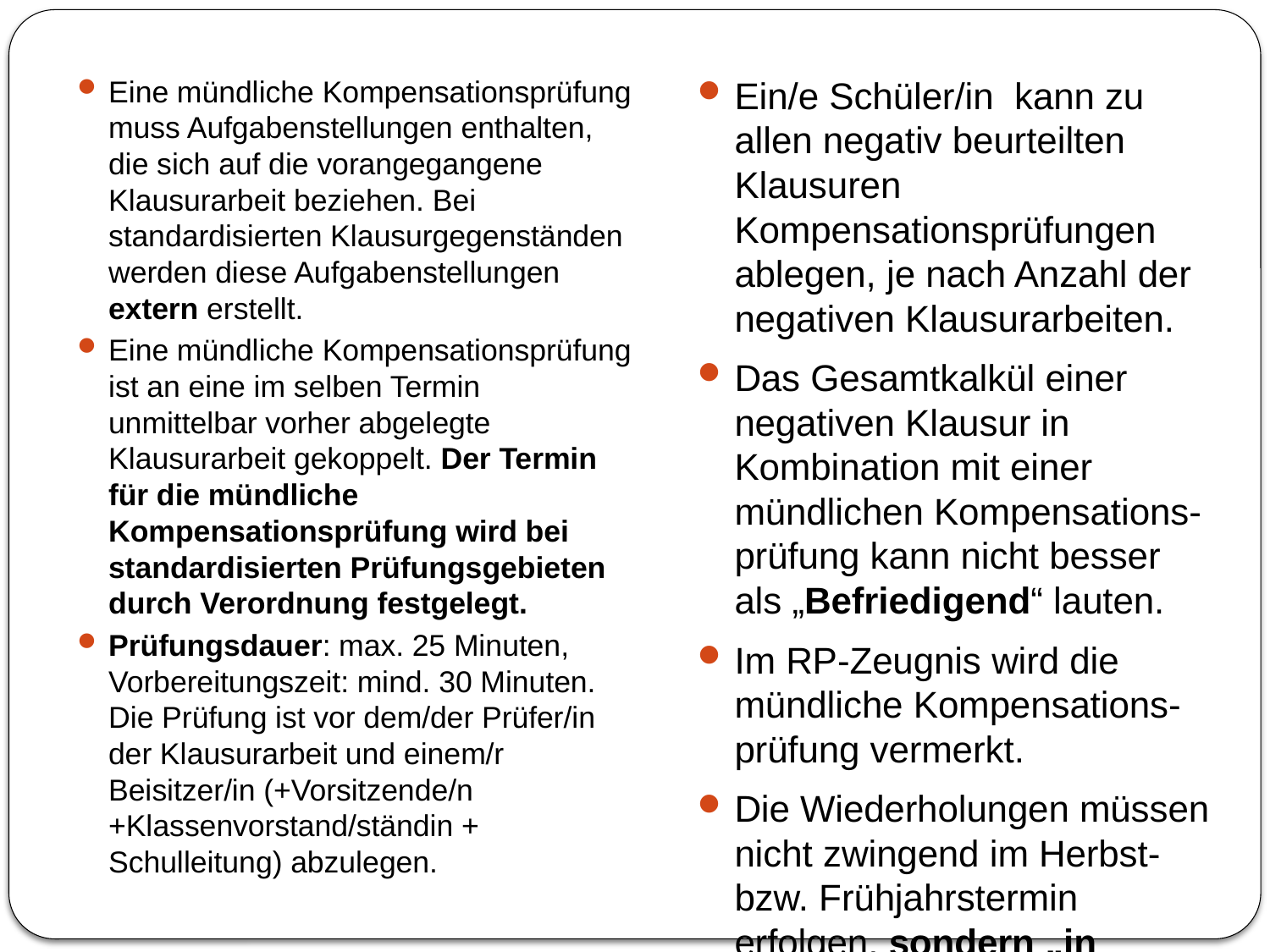

Eine mündliche Kompensationsprüfung muss Aufgabenstellungen enthalten, die sich auf die vorangegangene Klausurarbeit beziehen. Bei standardisierten Klausurgegenständen werden diese Aufgabenstellungen extern erstellt.
Eine mündliche Kompensationsprüfung ist an eine im selben Termin unmittelbar vorher abgelegte Klausurarbeit gekoppelt. Der Termin für die mündliche Kompensationsprüfung wird bei standardisierten Prüfungsgebieten durch Verordnung festgelegt.
Prüfungsdauer: max. 25 Minuten, Vorbereitungszeit: mind. 30 Minuten. Die Prüfung ist vor dem/der Prüfer/in der Klausurarbeit und einem/r Beisitzer/in (+Vorsitzende/n +Klassenvorstand/ständin + Schulleitung) abzulegen.

Ein/e Schüler/in  kann zu allen negativ beurteilten Klausuren Kompensationsprüfungen ablegen, je nach Anzahl der negativen Klausurarbeiten.

Das Gesamtkalkül einer negativen Klausur in Kombination mit einer mündlichen Kompensations-prüfung kann nicht besser als „Befriedigend“ lauten.

Im RP-Zeugnis wird die mündliche Kompensations-prüfung vermerkt.

Die Wiederholungen müssen nicht zwingend im Herbst- bzw. Frühjahrstermin erfolgen, sondern „in einem nächsten Termin“.